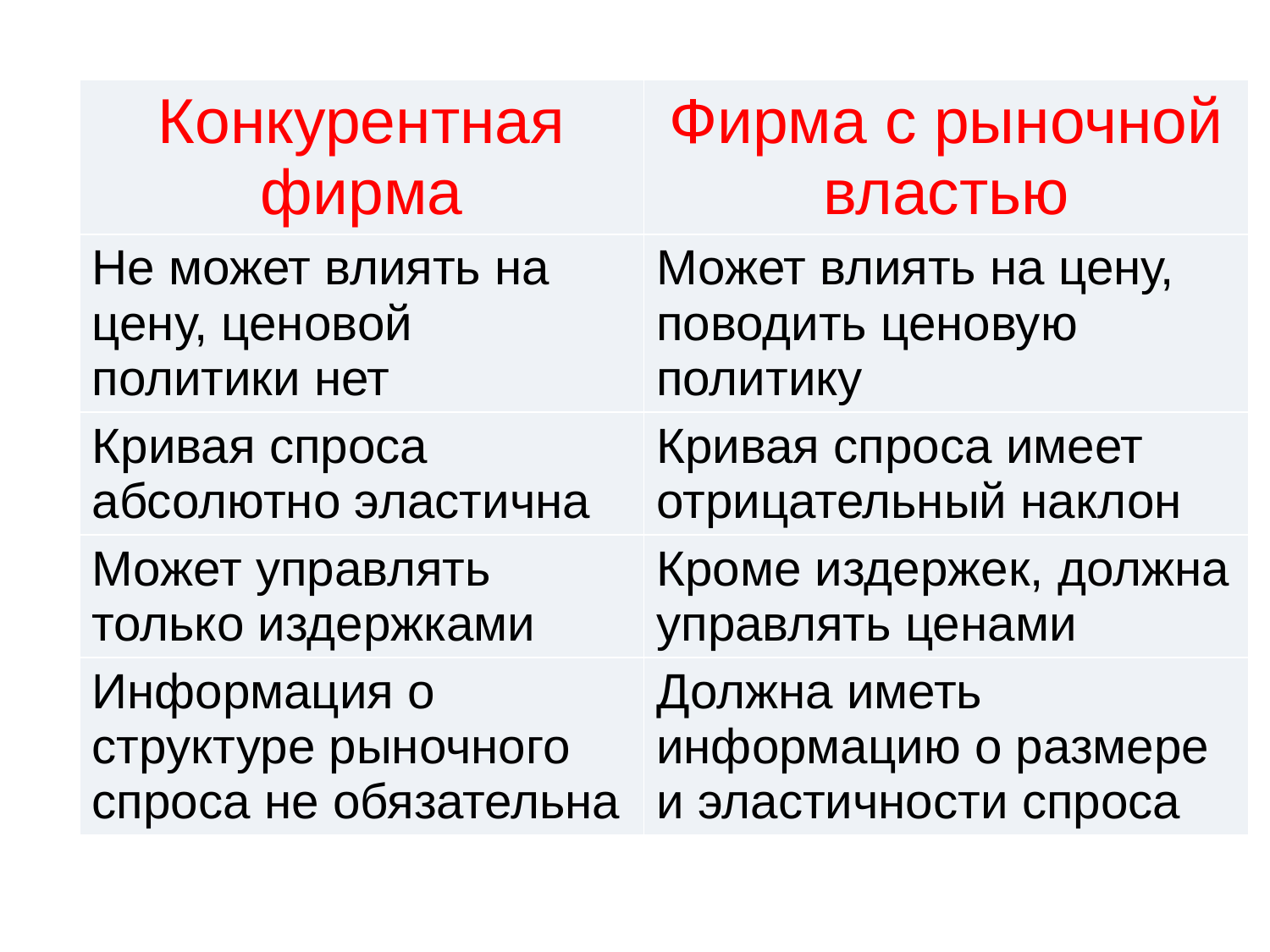

| Конкурентная фирма | Фирма с рыночной властью |
| --- | --- |
| Не может влиять на цену, ценовой политики нет | Может влиять на цену, поводить ценовую политику |
| Кривая спроса абсолютно эластична | Кривая спроса имеет отрицательный наклон |
| Может управлять только издержками | Кроме издержек, должна управлять ценами |
| Информация о структуре рыночного спроса не обязательна | Должна иметь информацию о размере и эластичности спроса |